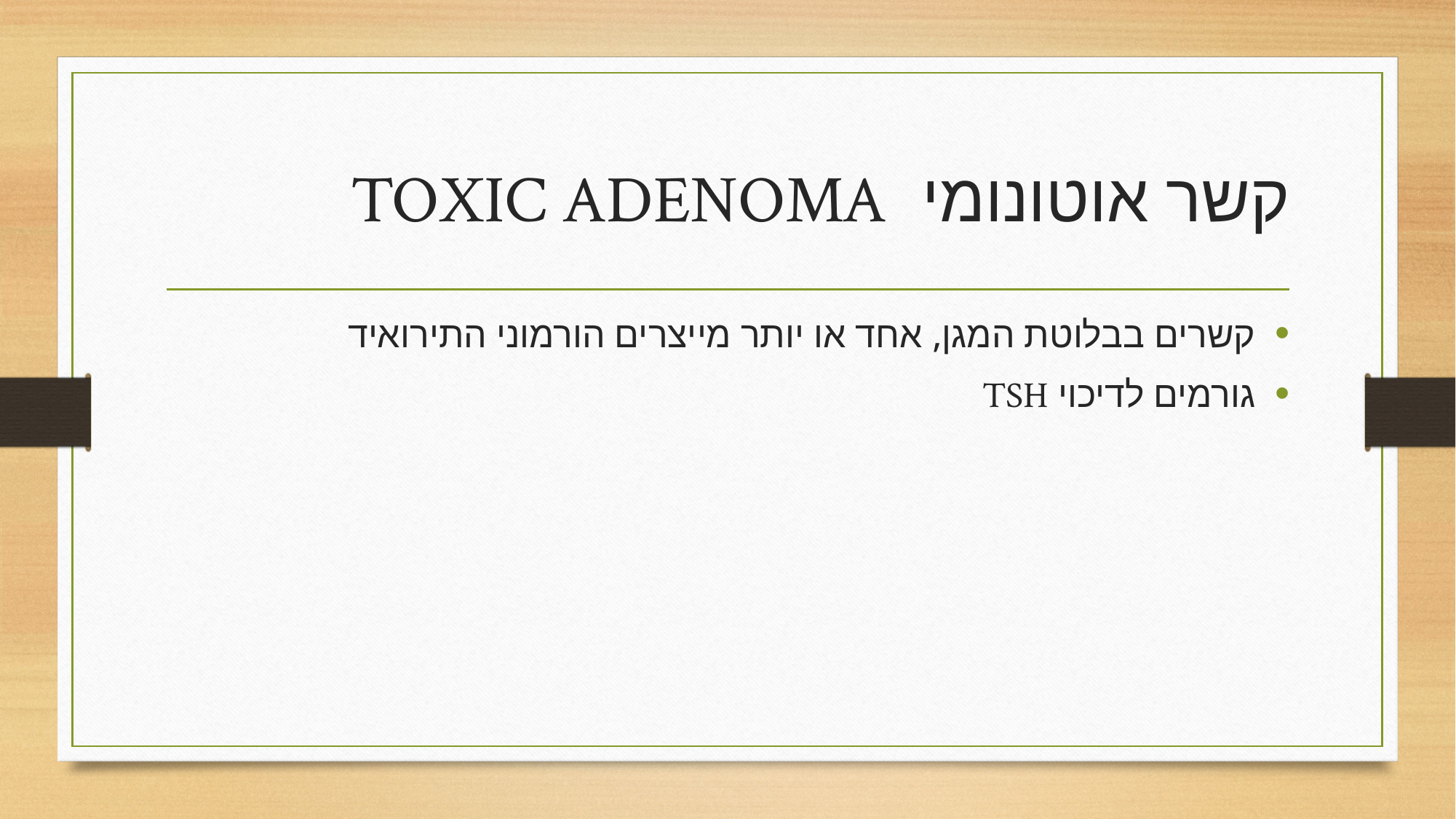

# קשר אוטונומי  TOXIC ADENOMA
קשרים בבלוטת המגן, אחד או יותר מייצרים הורמוני התירואיד
גורמים לדיכוי TSH